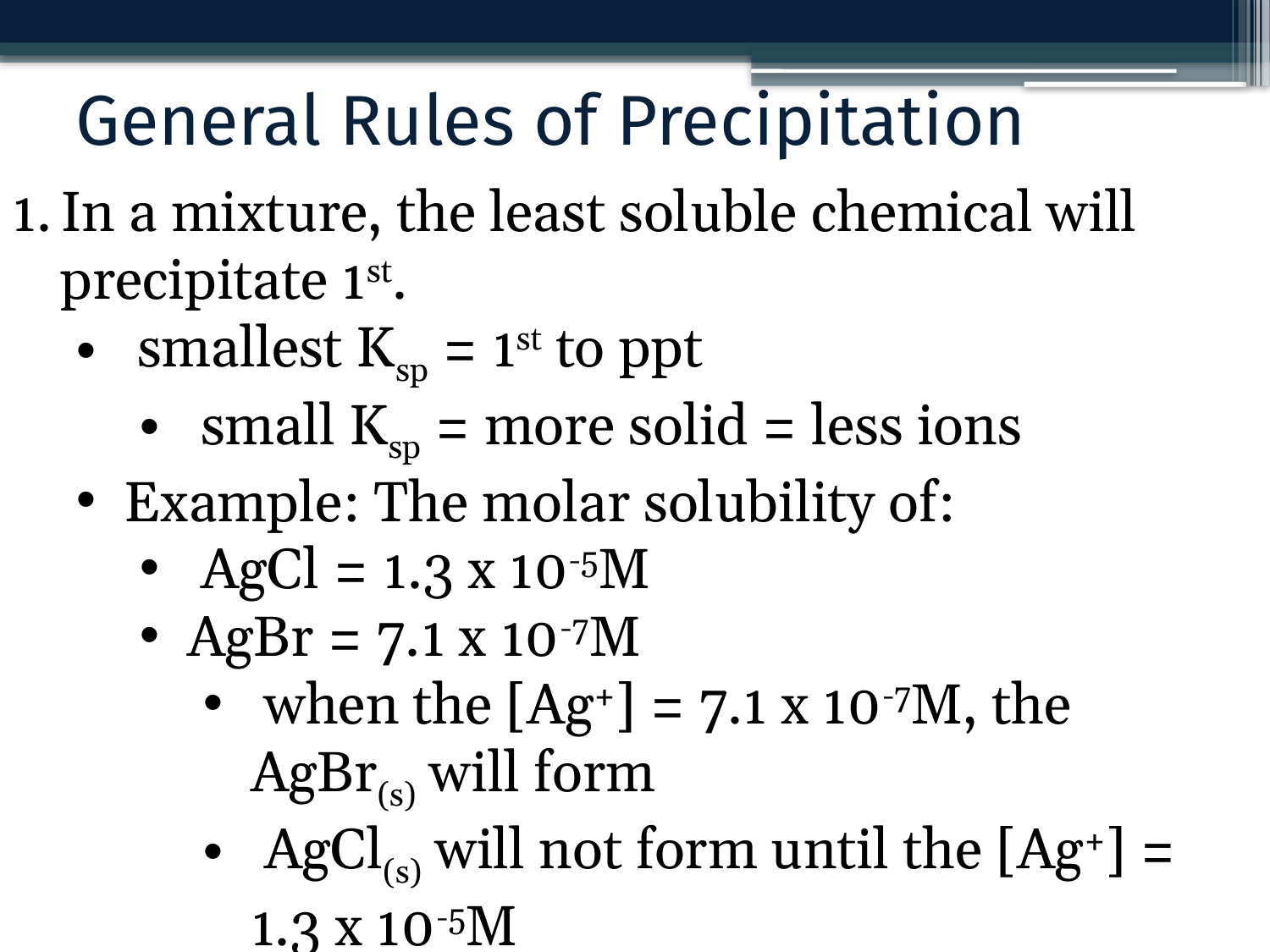

# General Rules of Precipitation
In a mixture, the least soluble chemical will precipitate 1st.
 smallest Ksp = 1st to ppt
 small Ksp = more solid = less ions
Example: The molar solubility of:
 AgCl = 1.3 x 10-5M
AgBr = 7.1 x 10-7M
 when the [Ag+] = 7.1 x 10-7M, the AgBr(s) will form
 AgCl(s) will not form until the [Ag+] = 1.3 x 10-5M